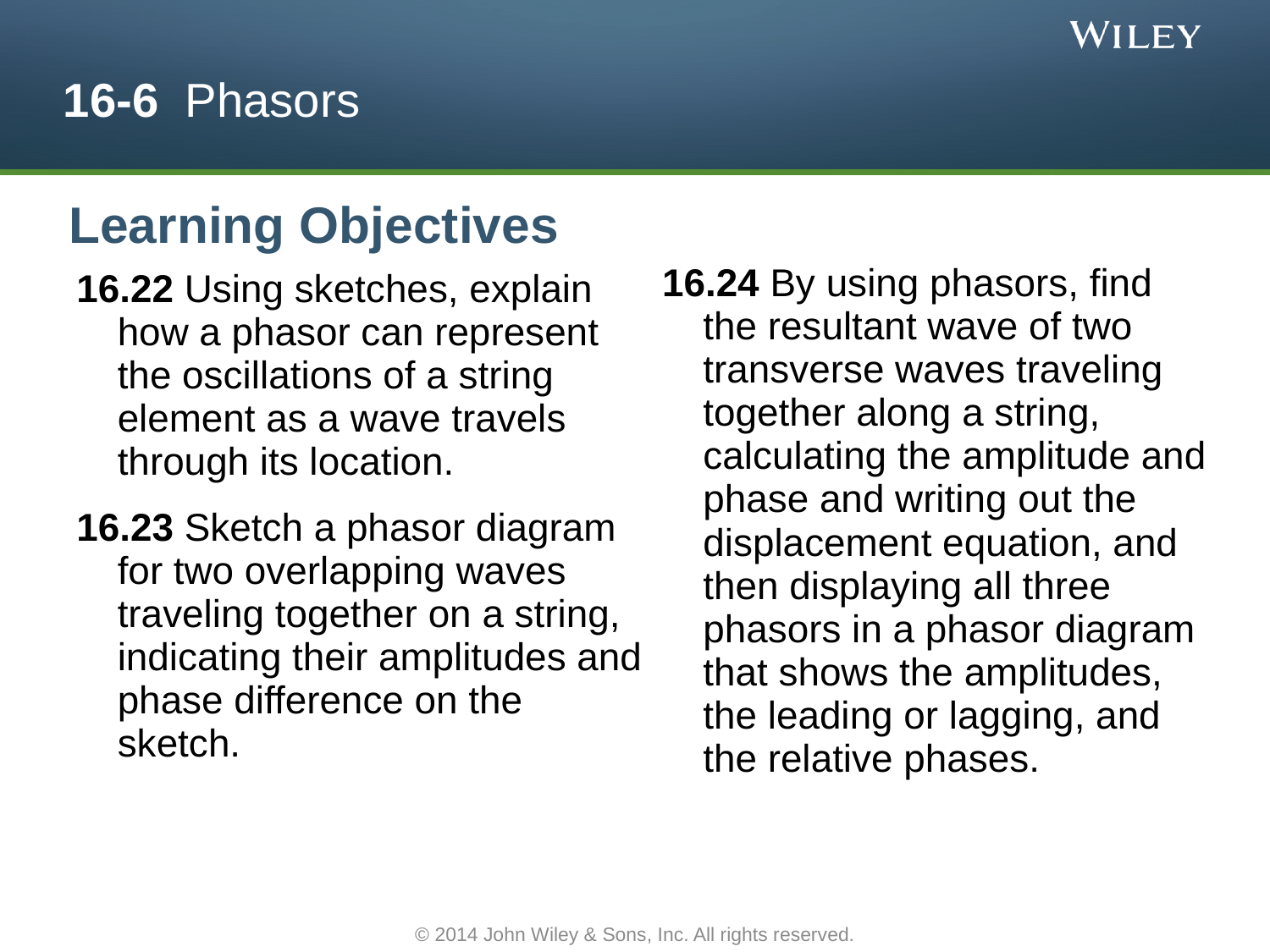

# 16-6  Phasors
Learning Objectives
16.24 By using phasors, find the resultant wave of two transverse waves traveling together along a string, calculating the amplitude and phase and writing out the displacement equation, and then displaying all three phasors in a phasor diagram that shows the amplitudes, the leading or lagging, and the relative phases.
16.22 Using sketches, explain how a phasor can represent the oscillations of a string element as a wave travels through its location.
16.23 Sketch a phasor diagram for two overlapping waves traveling together on a string, indicating their amplitudes and phase difference on the sketch.
© 2014 John Wiley & Sons, Inc. All rights reserved.